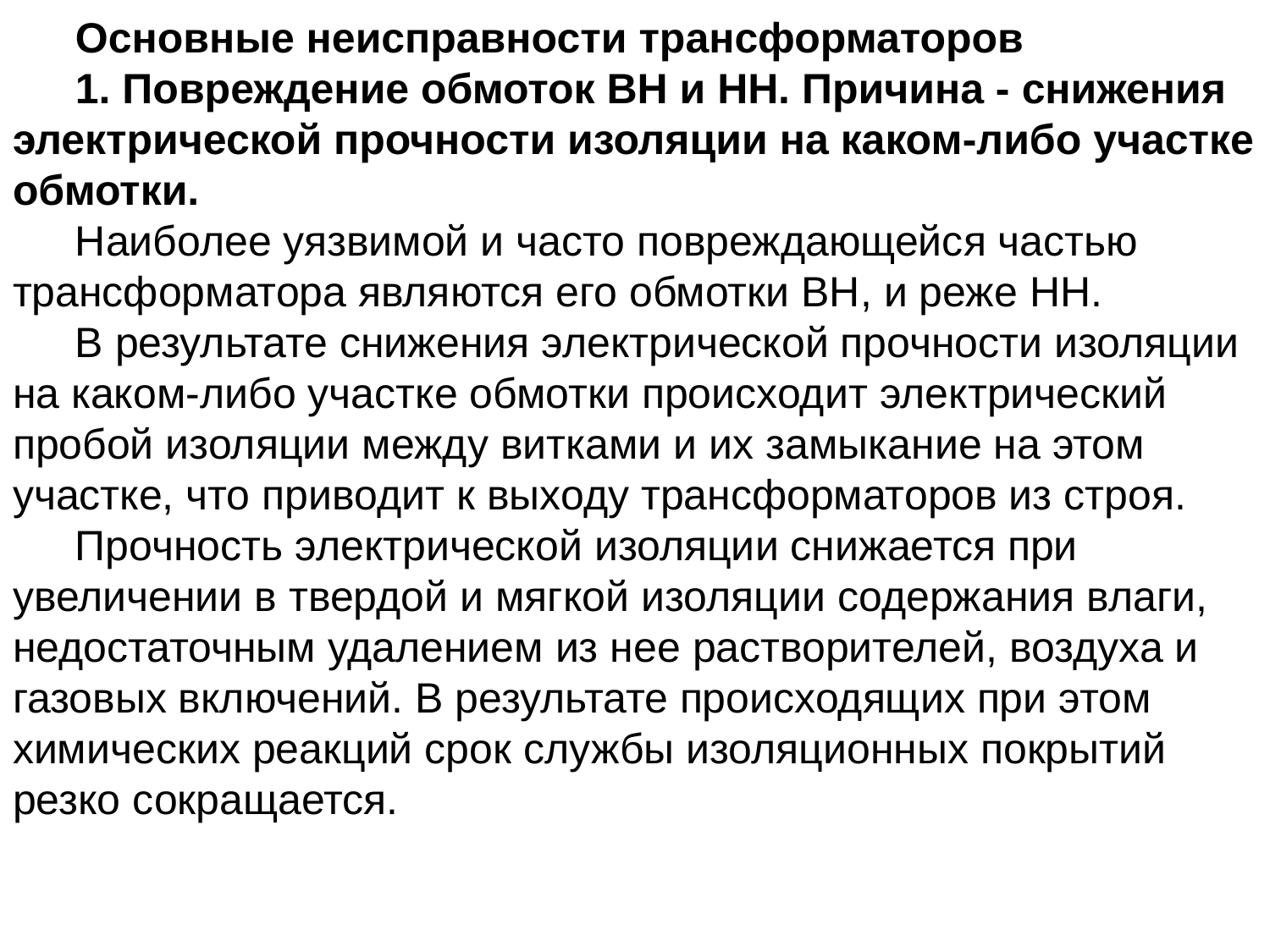

Основные неисправности трансформаторов
1. Повреждение обмоток ВН и НН. Причина - снижения электрической прочности изоляции на каком-либо участке обмотки.
Наиболее уязвимой и часто повреждающейся частью трансформатора являются его обмотки ВН, и реже НН.
В результате снижения электрической прочности изоляции на каком-либо участке обмотки происходит электрический пробой изоляции между витками и их замыкание на этом участке, что приводит к выходу трансформаторов из строя.
Прочность электрической изоляции снижается при увеличении в твердой и мягкой изоляции содержания влаги, недостаточным удалением из нее растворителей, воздуха и газовых включений. В результате происходящих при этом химических реакций срок службы изоляционных покрытий резко сокращается.